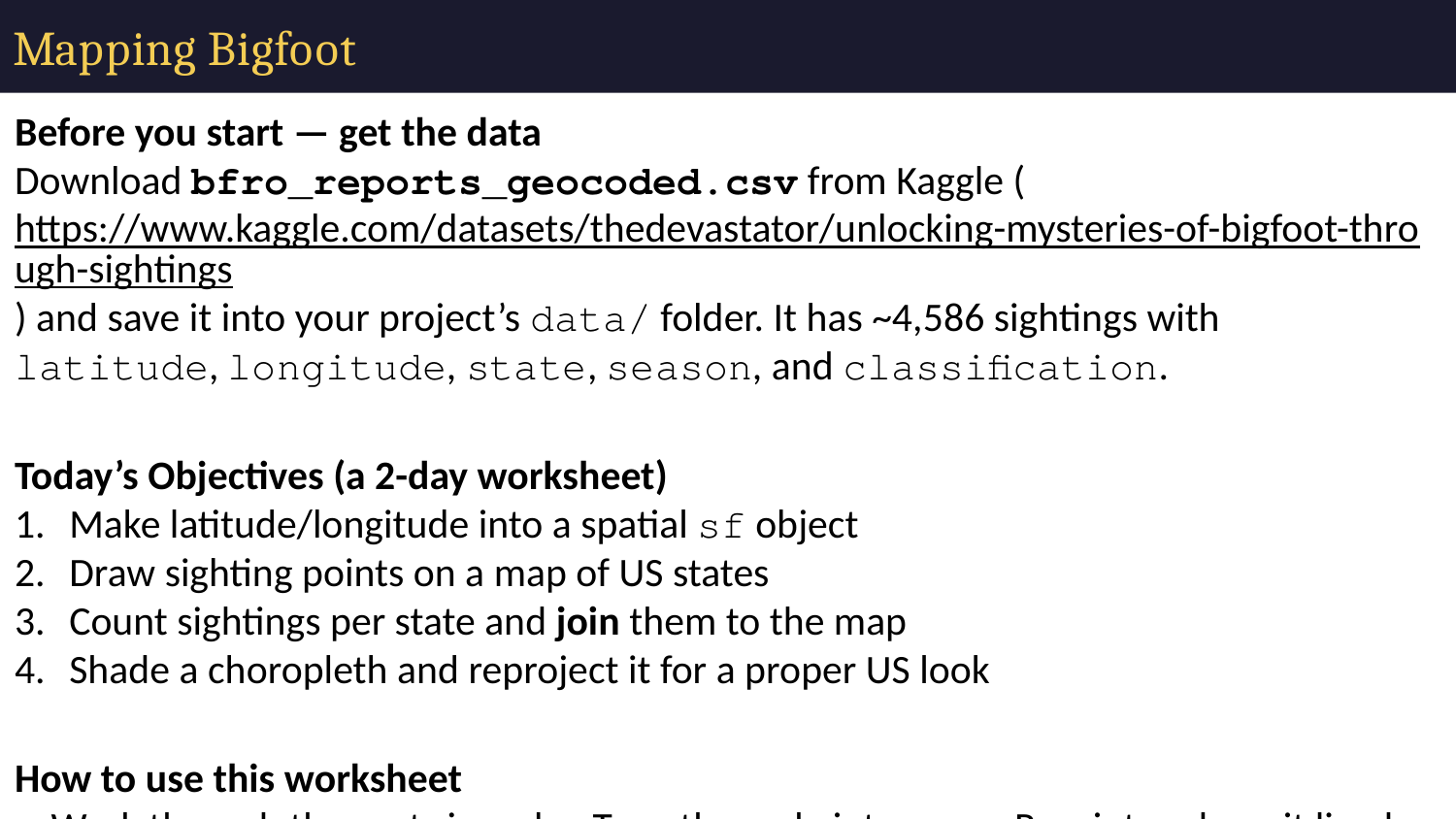

# Mapping Bigfoot 🦶
Before you start — get the data
Download bfro_reports_geocoded.csv from Kaggle (https://www.kaggle.com/datasets/thedevastator/unlocking-mysteries-of-bigfoot-through-sightings) and save it into your project’s data/ folder. It has ~4,586 sightings with latitude, longitude, state, season, and classification.
Today’s Objectives (a 2-day worksheet)
Make latitude/longitude into a spatial sf object
Draw sighting points on a map of US states
Count sightings per state and join them to the map
Shade a choropleth and reproject it for a proper US look
How to use this worksheet
Work through the parts in order. Type the code into a new R script and run it line by line.
Blocks marked ▶ Run this should be executed as written.
Blocks marked ✏️ Your turn ask you to write, modify, or interpret.
Day 1 = Parts 1–6. Day 2 = Parts 7–12.
🔮 Predict before you run — and type, don’t paste
Before each map draws, predict where the points or the dark states will be. Then type the code yourself. Predicting the pattern (“Pacific Northwest?”) is what makes a map mean something when it appears — and typing builds the sf + geom_sf habits.